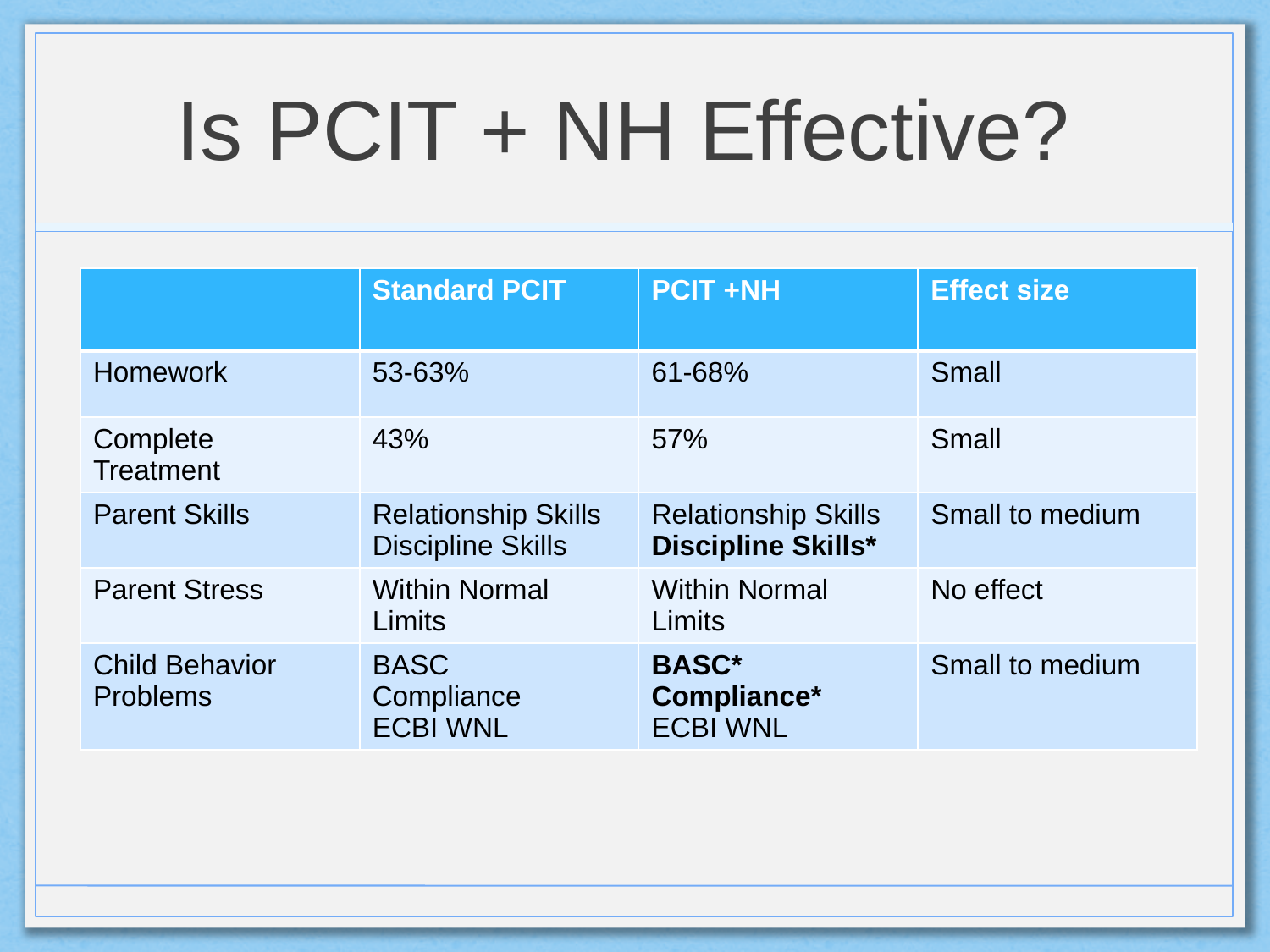

# Is PCIT + NH Effective?
|  | Standard PCIT | PCIT +NH | Effect size |
| --- | --- | --- | --- |
| Homework | 53-63% | 61-68% | Small |
| Complete Treatment | 43% | 57% | Small |
| Parent Skills | Relationship Skills Discipline Skills | Relationship Skills Discipline Skills\* | Small to medium |
| Parent Stress | Within Normal Limits | Within Normal Limits | No effect |
| Child Behavior Problems | BASC Compliance ECBI WNL | BASC\* Compliance\* ECBI WNL | Small to medium |